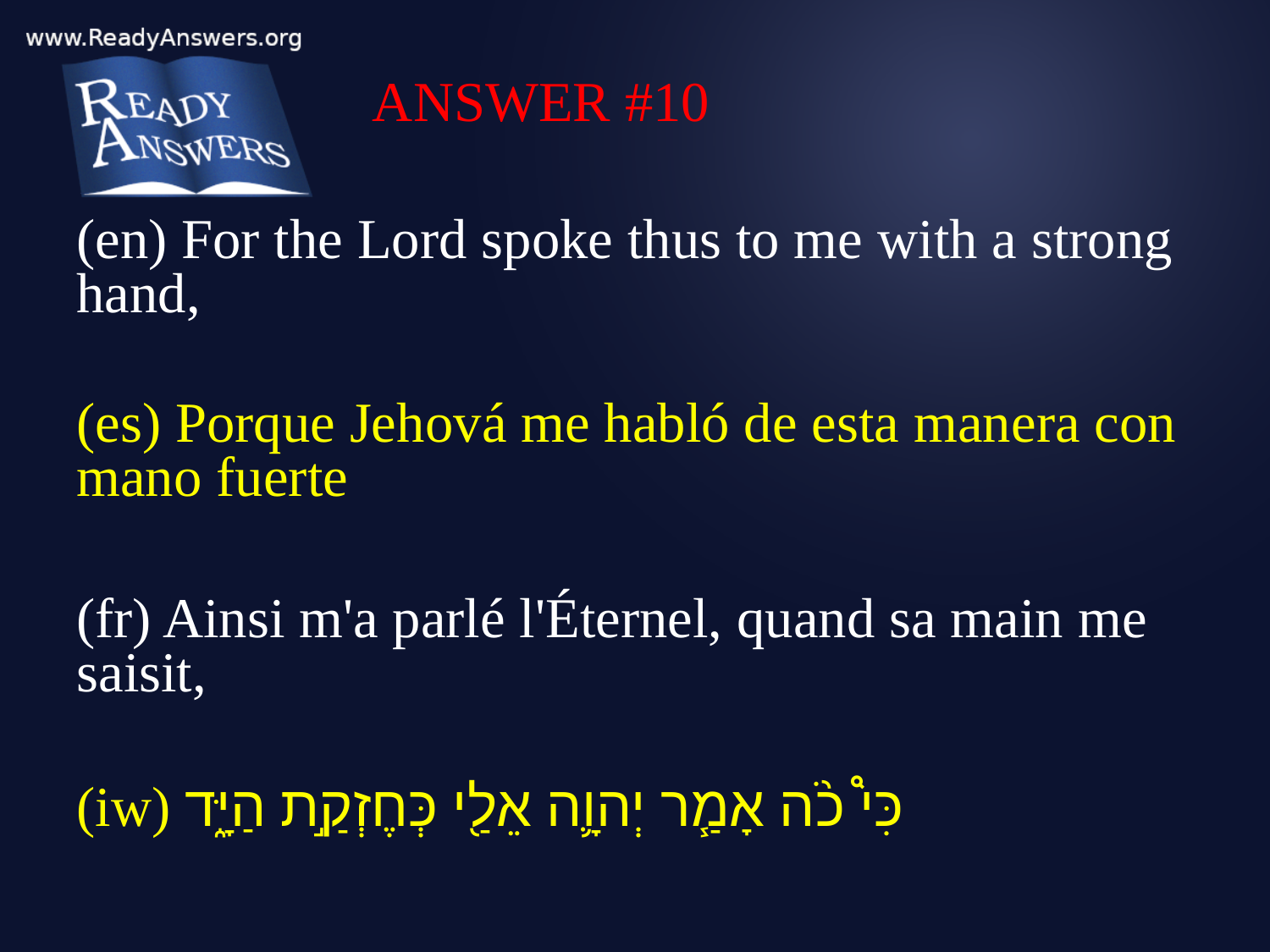

ANSWER #10
(en) For the Lord spoke thus to me with a strong hand,
(es) Porque Jehová me habló de esta manera con mano fuerte
(fr) Ainsi m'a parlé l'Éternel, quand sa main me saisit,
(iw) כִּי֩ כֹ֨ה אָמַ֧ר יְהוָ֛ה אֵלַ֖י כְּחֶזְקַ֣ת הַיָּ֑ד